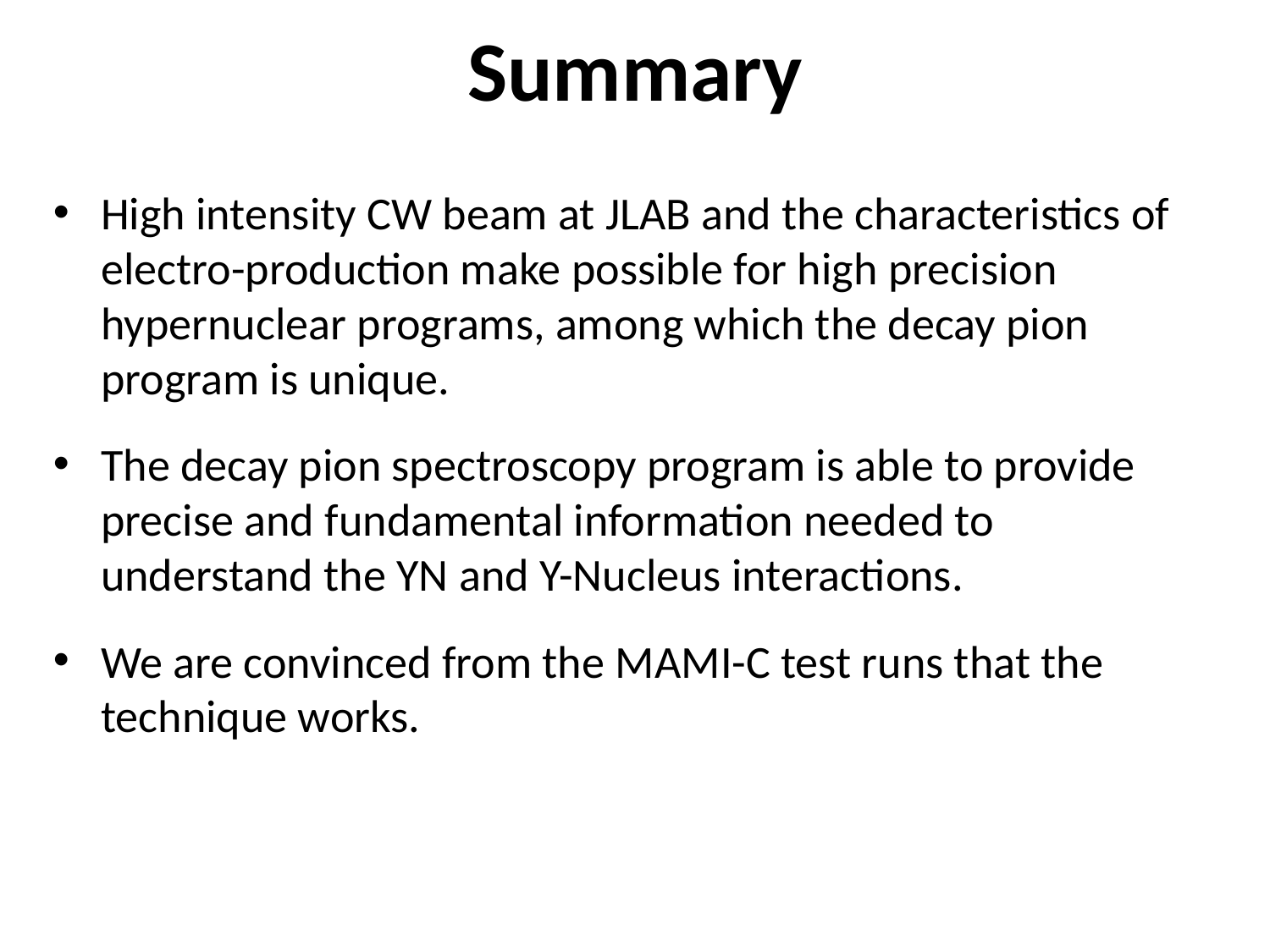

# Summary
High intensity CW beam at JLAB and the characteristics of electro-production make possible for high precision hypernuclear programs, among which the decay pion program is unique.
The decay pion spectroscopy program is able to provide precise and fundamental information needed to understand the YN and Y-Nucleus interactions.
We are convinced from the MAMI-C test runs that the technique works.